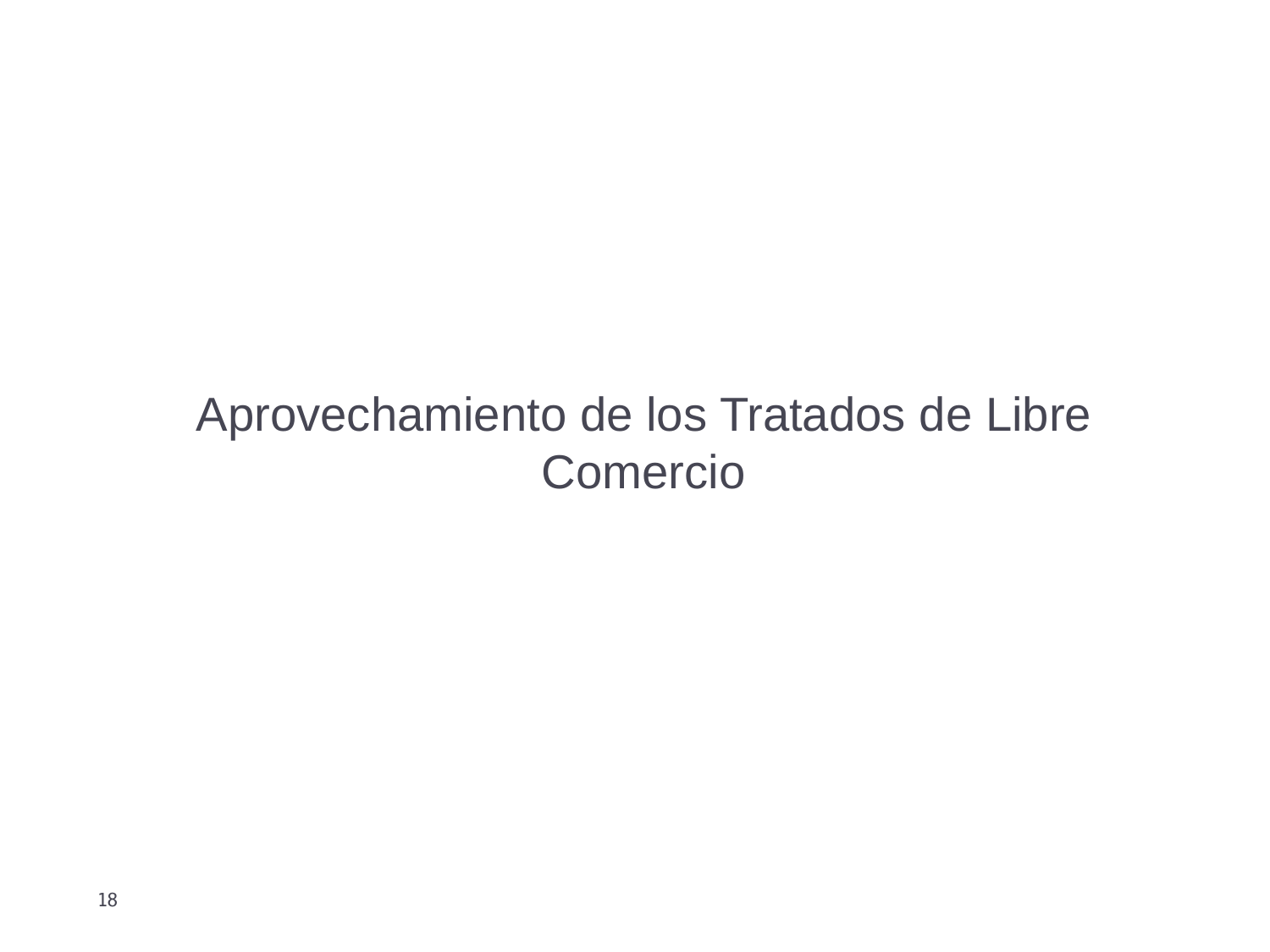

# Aprovechamiento de los Tratados de Libre Comercio
18